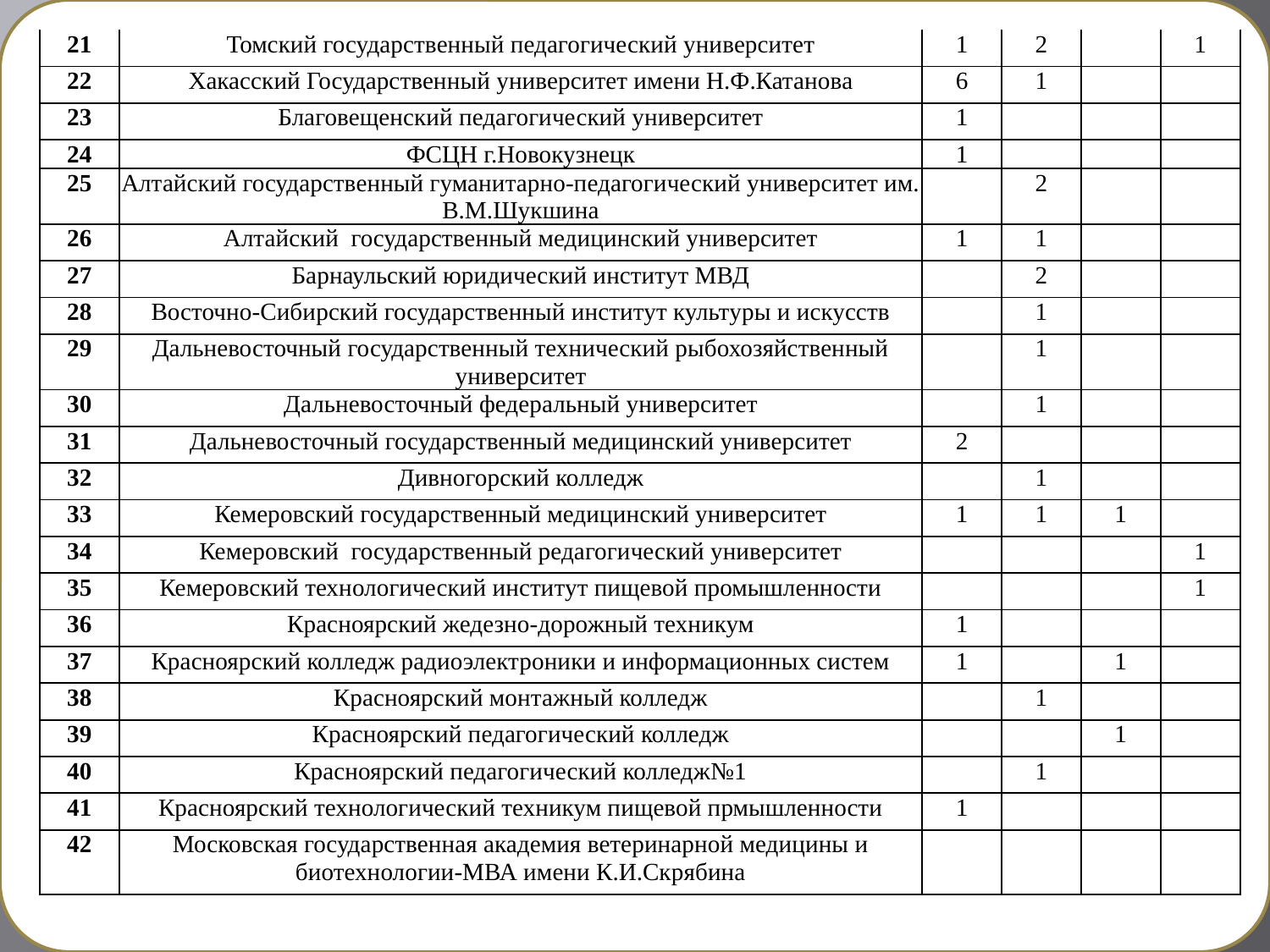

| 21 | Томский государственный педагогический университет | 1 | 2 |  | 1 |
| --- | --- | --- | --- | --- | --- |
| 22 | Хакасский Государственный университет имени Н.Ф.Катанова | 6 | 1 |  |  |
| 23 | Благовещенский педагогический университет | 1 |  |  |  |
| 24 | ФСЦН г.Новокузнецк | 1 |  |  |  |
| 25 | Алтайский государственный гуманитарно-педагогический университет им. В.М.Шукшина |  | 2 |  |  |
| 26 | Алтайский государственный медицинский университет | 1 | 1 |  |  |
| 27 | Барнаульский юридический институт МВД |  | 2 |  |  |
| 28 | Восточно-Сибирский государственный институт культуры и искусств |  | 1 |  |  |
| 29 | Дальневосточный государственный технический рыбохозяйственный университет |  | 1 |  |  |
| 30 | Дальневосточный федеральный университет |  | 1 |  |  |
| 31 | Дальневосточный государственный медицинский университет | 2 |  |  |  |
| 32 | Дивногорский колледж |  | 1 |  |  |
| 33 | Кемеровский государственный медицинский университет | 1 | 1 | 1 |  |
| 34 | Кемеровский государственный редагогический университет |  |  |  | 1 |
| 35 | Кемеровский технологический институт пищевой промышленности |  |  |  | 1 |
| 36 | Красноярский жедезно-дорожный техникум | 1 |  |  |  |
| 37 | Красноярский колледж радиоэлектроники и информационных систем | 1 |  | 1 |  |
| 38 | Красноярский монтажный колледж |  | 1 |  |  |
| 39 | Красноярский педагогический колледж |  |  | 1 |  |
| 40 | Красноярский педагогический колледж№1 |  | 1 |  |  |
| 41 | Красноярский технологический техникум пищевой прмышленности | 1 |  |  |  |
| 42 | Московская государственная академия ветеринарной медицины и биотехнологии-МВА имени К.И.Скрябина |  |  |  |  |
#